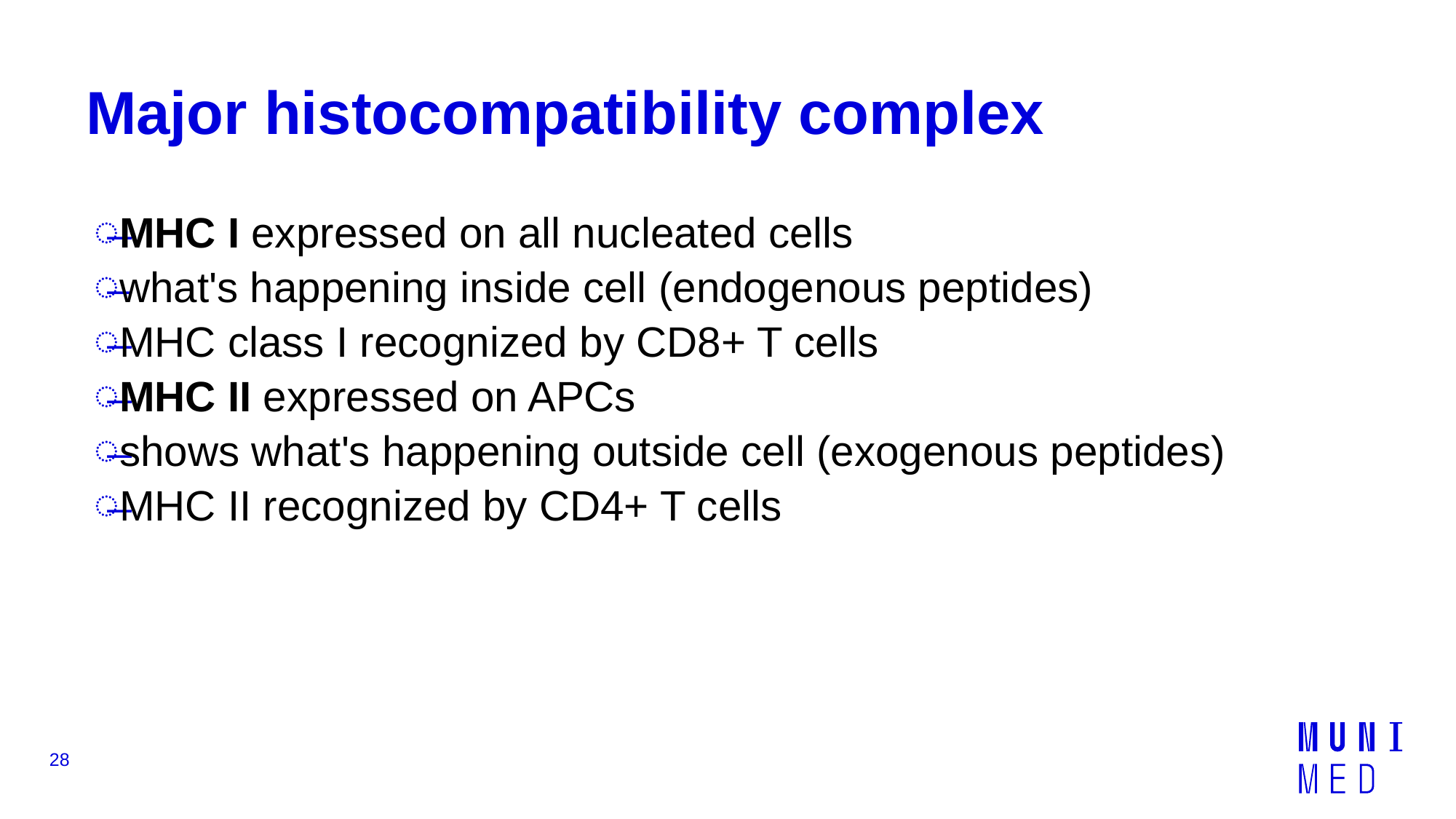

# Major histocompatibility complex
MHC I expressed on all nucleated cells
what's happening inside cell (endogenous peptides)
MHC class I recognized by CD8+ T cells
MHC II expressed on APCs
shows what's happening outside cell (exogenous peptides)
MHC II recognized by CD4+ T cells

28